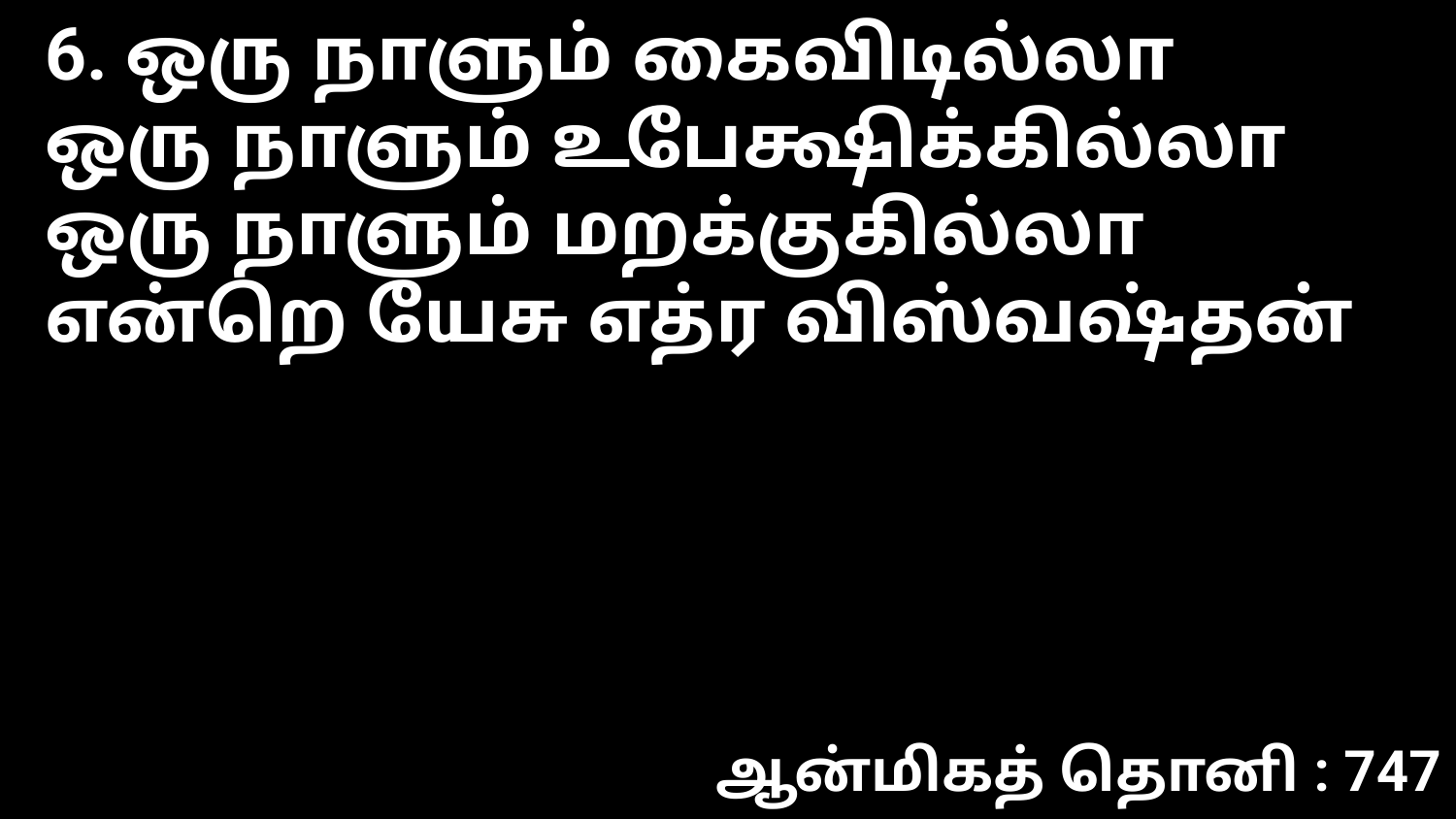

6. ஒரு நாளும் கைவிடில்லா
ஒரு நாளும் உபேக்ஷிக்கில்லா
ஒரு நாளும் மறக்குகில்லா
என்றெ யேசு எத்ர விஸ்வஷ்தன்

ஆன்மிகத் தொனி : 747